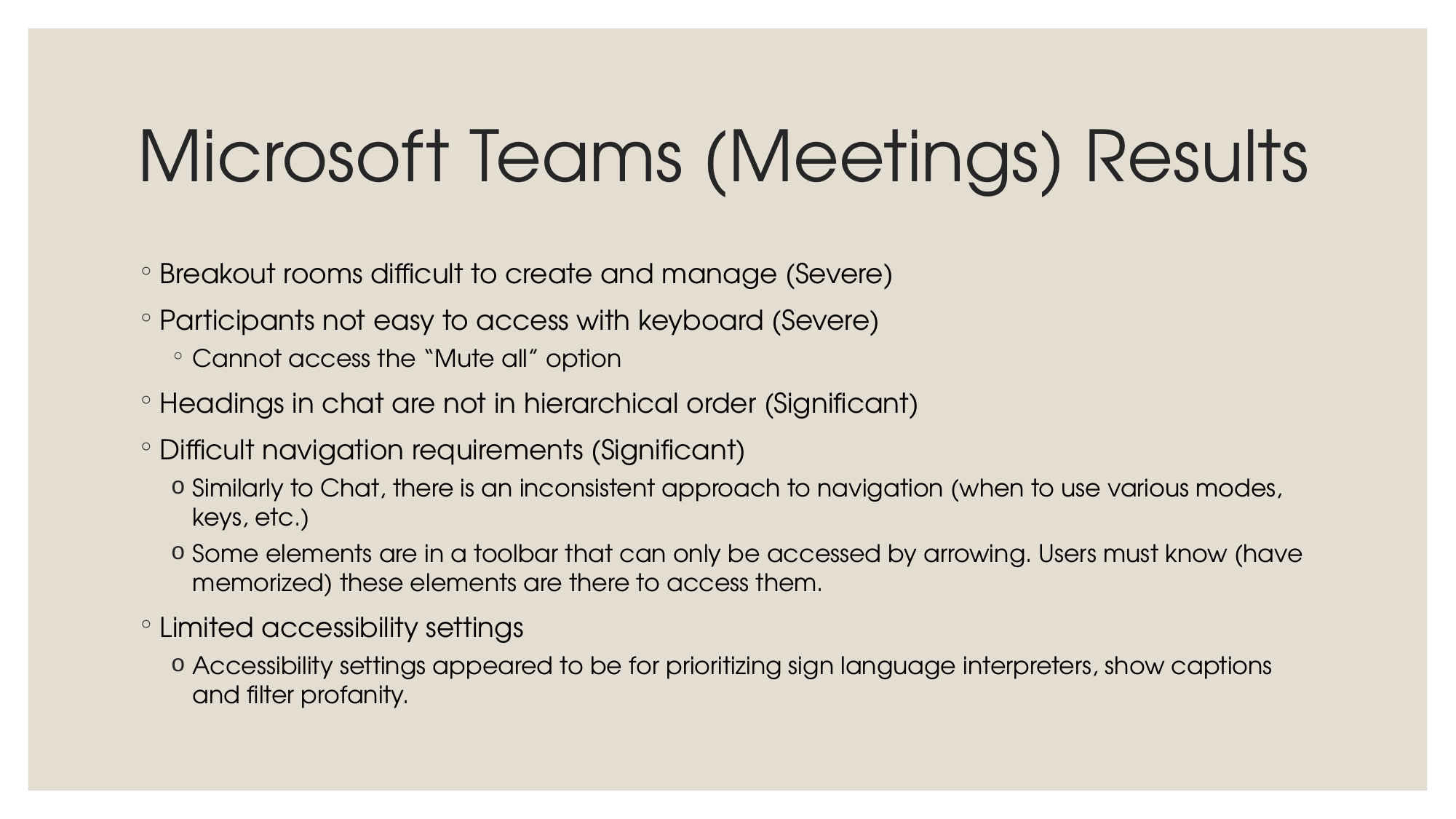

# Microsoft Teams (Meetings) Results
Breakout rooms difficult to create and manage (Severe)
Participants not easy to access with keyboard (Severe)
Cannot access the “Mute all” option
Headings in chat are not in hierarchical order (Significant)
Difficult navigation requirements (Significant)
Similarly to Chat, there is an inconsistent approach to navigation (when to use various modes, keys, etc.)
Some elements are in a toolbar that can only be accessed by arrowing. Users must know (have memorized) these elements are there to access them.
Limited accessibility settings
Accessibility settings appeared to be for prioritizing sign language interpreters, show captions and filter profanity.